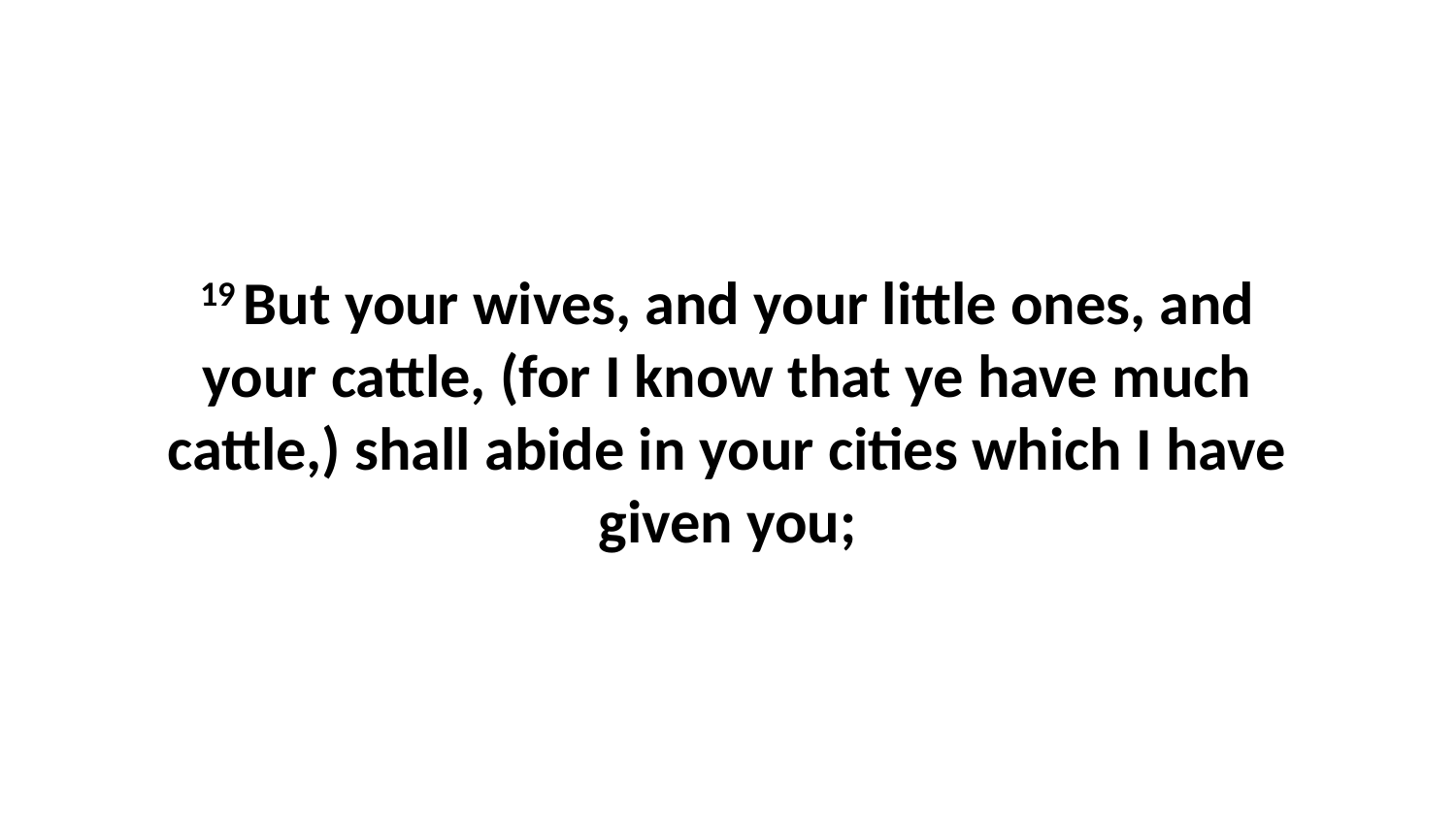

19 But your wives, and your little ones, and your cattle, (for I know that ye have much cattle,) shall abide in your cities which I have given you;